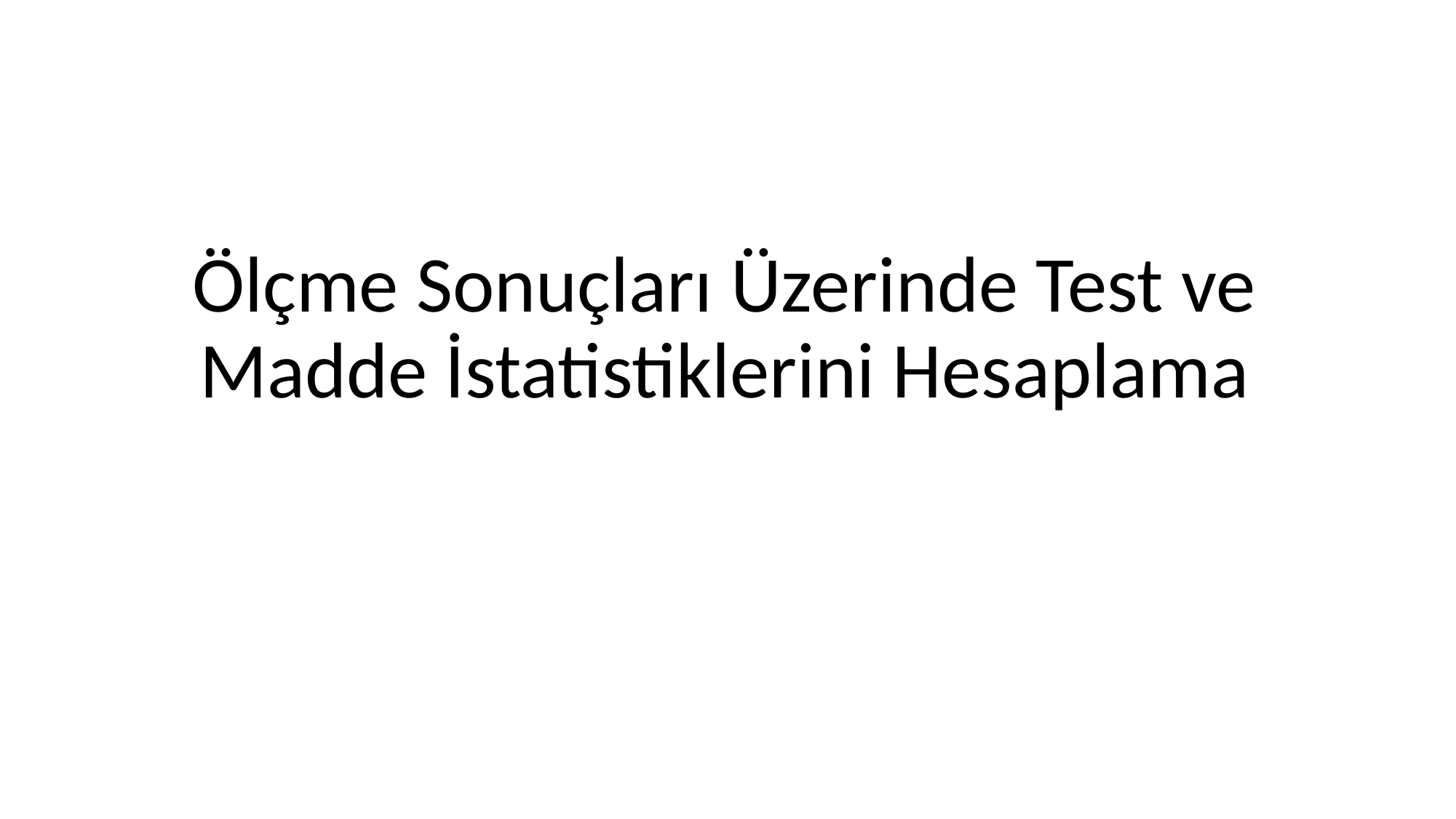

# Ölçme Sonuçları Üzerinde Test ve Madde İstatistiklerini Hesaplama